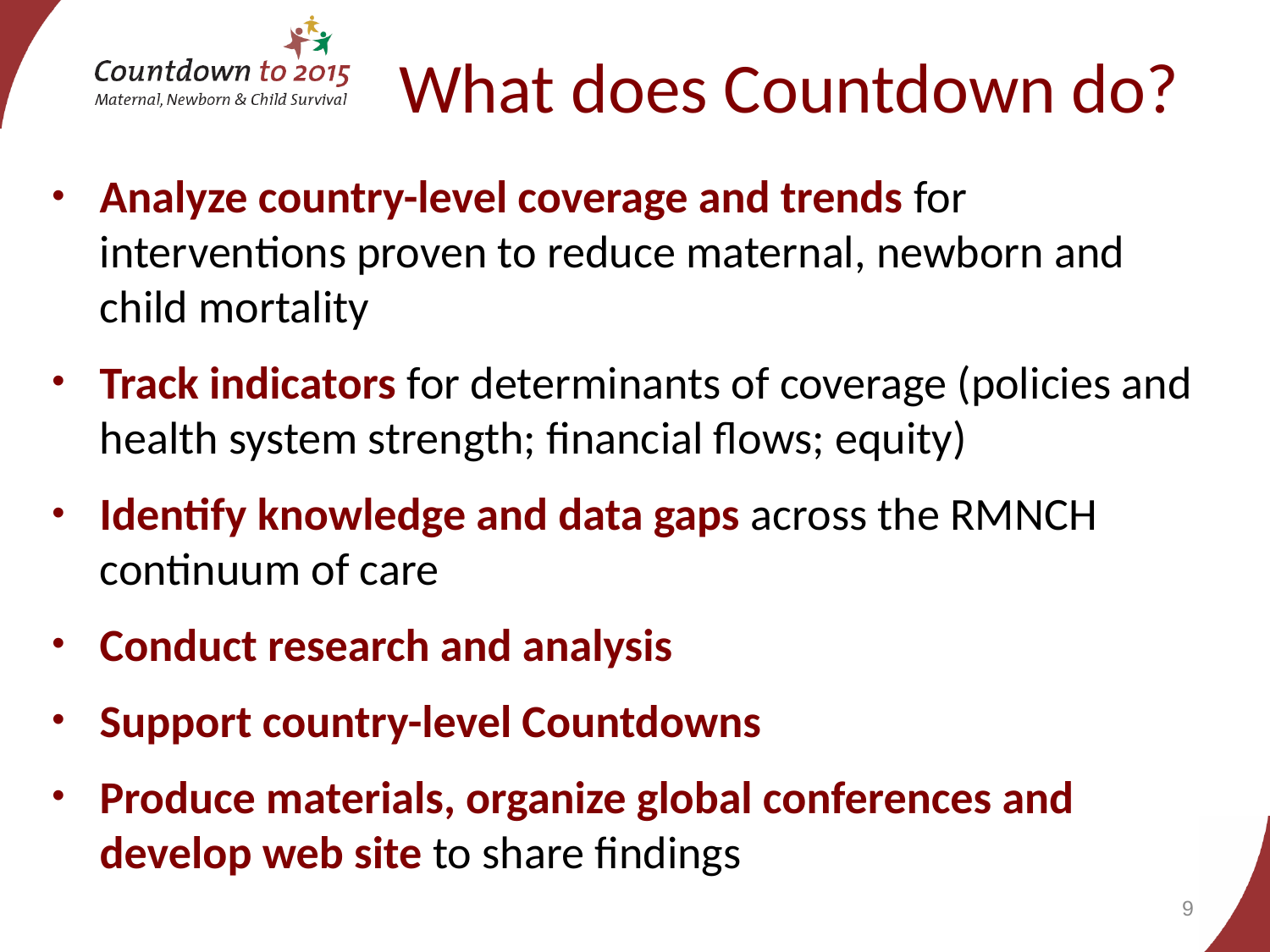

# What does Countdown do?
Analyze country-level coverage and trends for interventions proven to reduce maternal, newborn and child mortality
Track indicators for determinants of coverage (policies and health system strength; financial flows; equity)
Identify knowledge and data gaps across the RMNCH continuum of care
Conduct research and analysis
Support country-level Countdowns
Produce materials, organize global conferences and develop web site to share findings
9